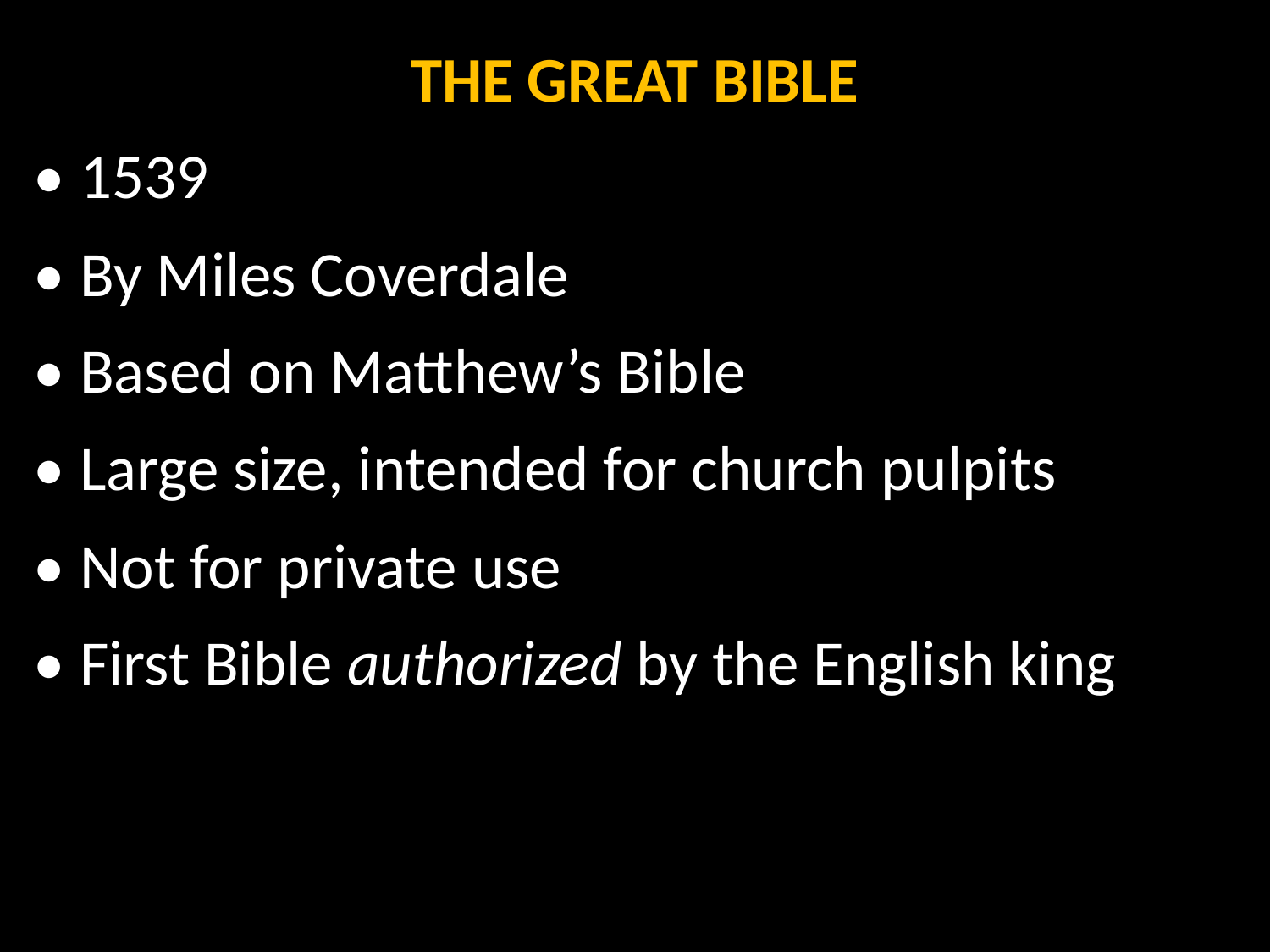

THE GREAT BIBLE
• 1539
• By Miles Coverdale
• Based on Matthew’s Bible
• Large size, intended for church pulpits
• Not for private use
• First Bible authorized by the English king